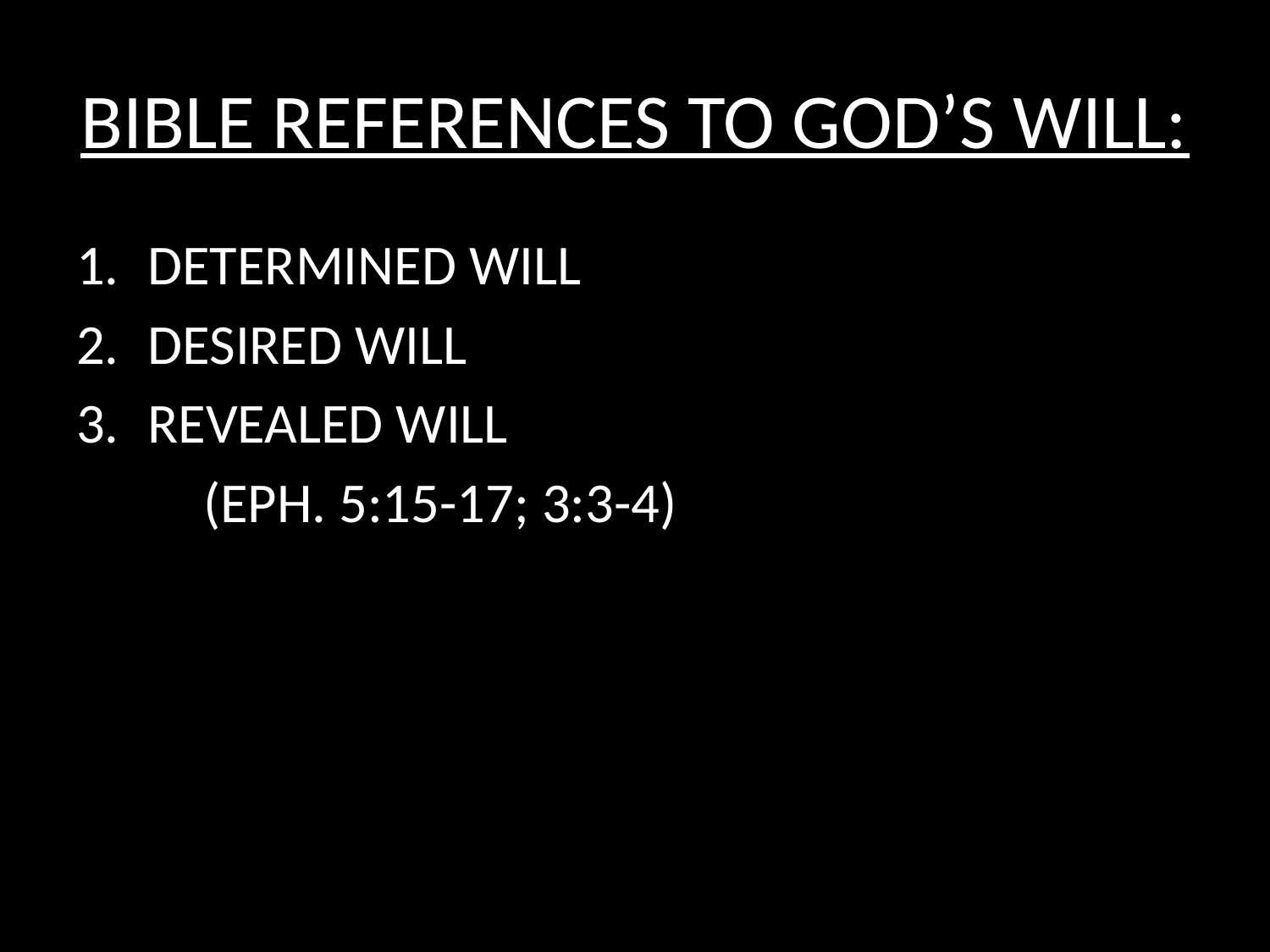

# BIBLE REFERENCES TO GOD’S WILL:
DETERMINED WILL
DESIRED WILL
REVEALED WILL
	(EPH. 5:15-17; 3:3-4)